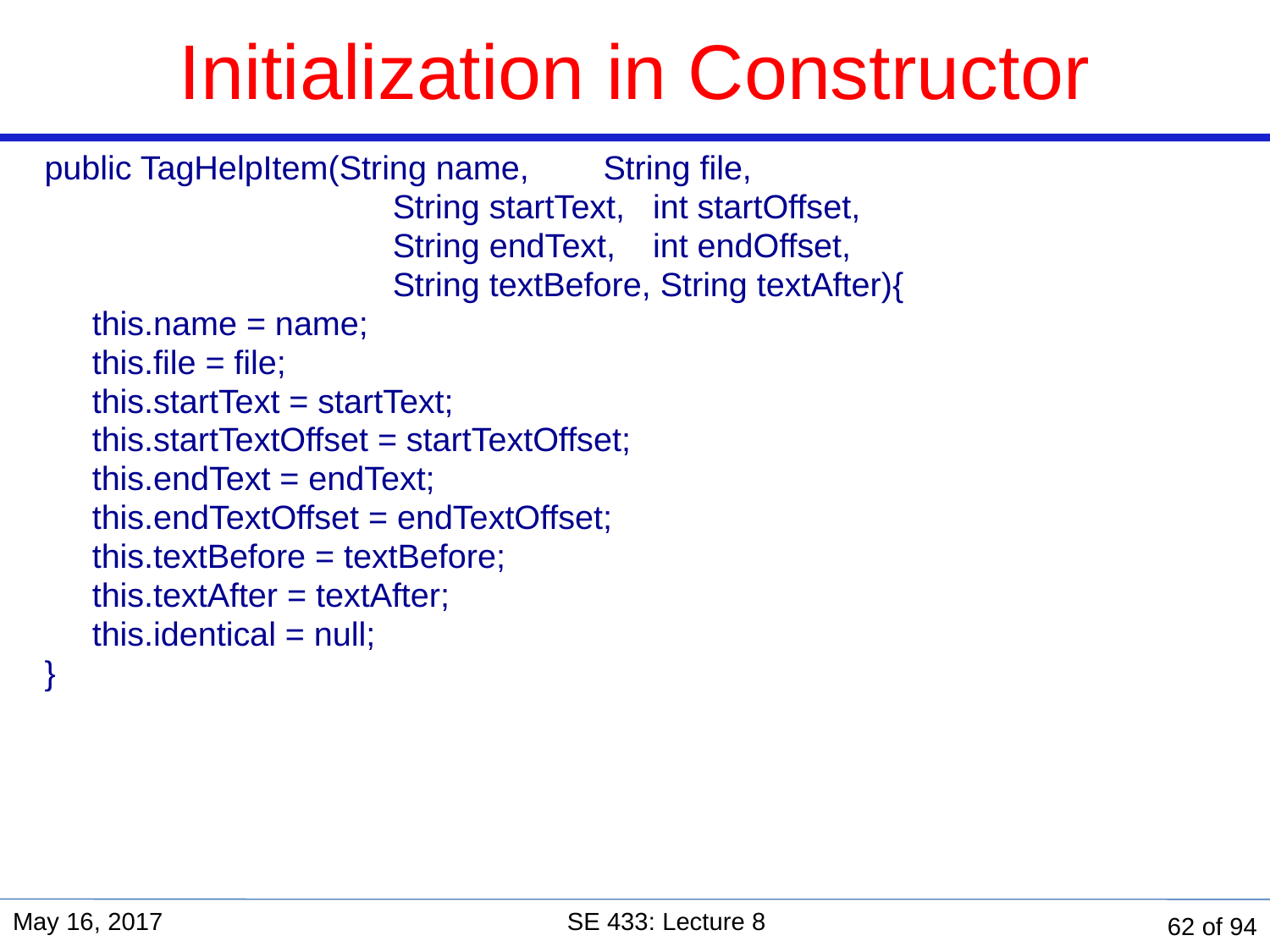

# Initialization in Constructor
public TagHelpItem(String name,        String file,
			     String startText,   int startOffset,
			     String endText,    int endOffset,
			     String textBefore, String textAfter){
	this.name = name;
	this.file = file;
	this.startText = startText;
	this.startTextOffset = startTextOffset;
	this.endText = endText;
	this.endTextOffset = endTextOffset;
	this.textBefore = textBefore;
	this.textAfter = textAfter;
	this.identical = null;
}
May 16, 2017
SE 433: Lecture 8
62 of 94